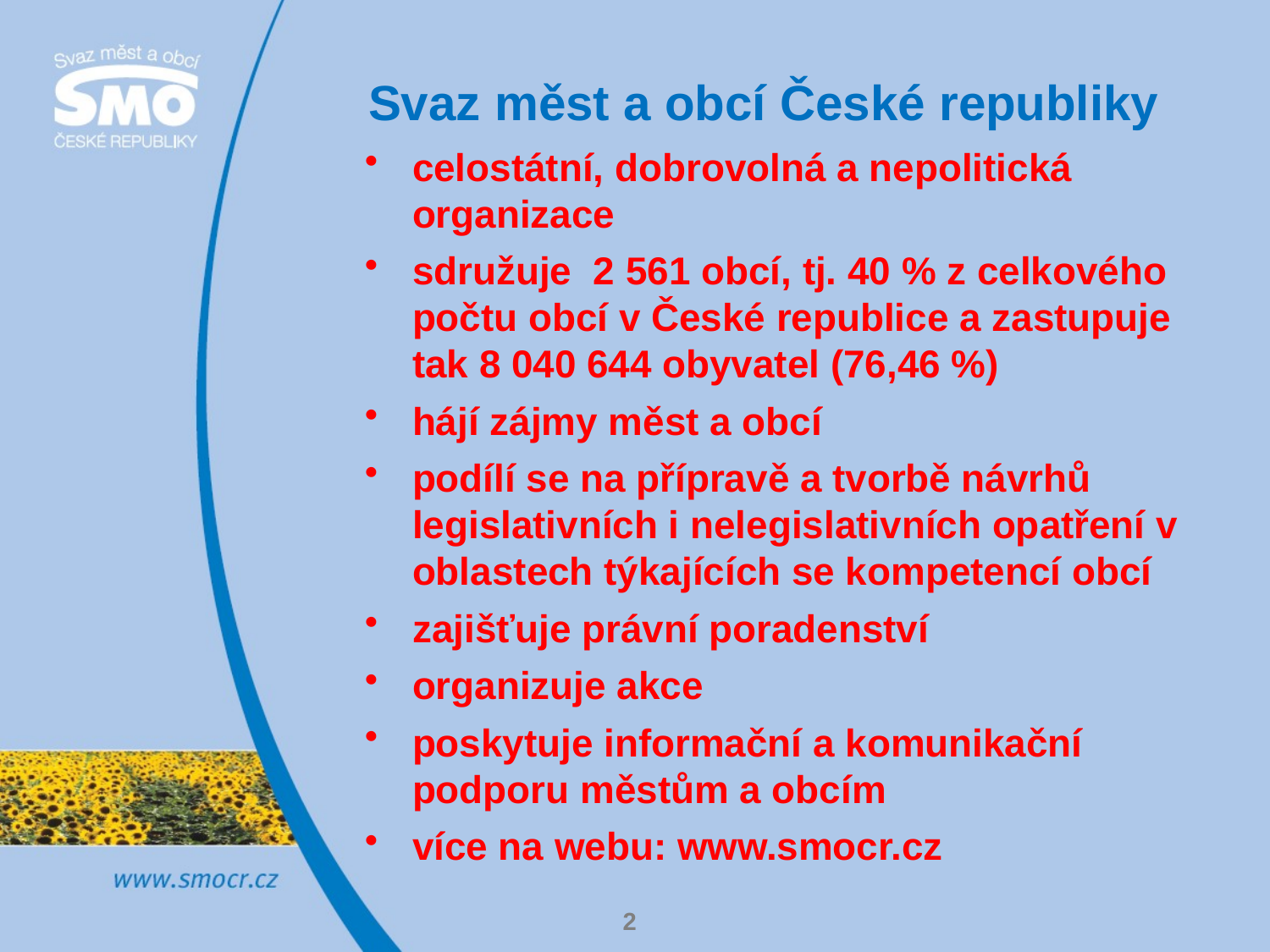

# Svaz měst a obcí České republiky
celostátní, dobrovolná a nepolitická organizace
sdružuje  2 561 obcí, tj. 40 % z celkového počtu obcí v České republice a zastupuje tak 8 040 644 obyvatel (76,46 %)
hájí zájmy měst a obcí
podílí se na přípravě a tvorbě návrhů legislativních i nelegislativních opatření v oblastech týkajících se kompetencí obcí
zajišťuje právní poradenství
organizuje akce
poskytuje informační a komunikační podporu městům a obcím
více na webu: www.smocr.cz
2